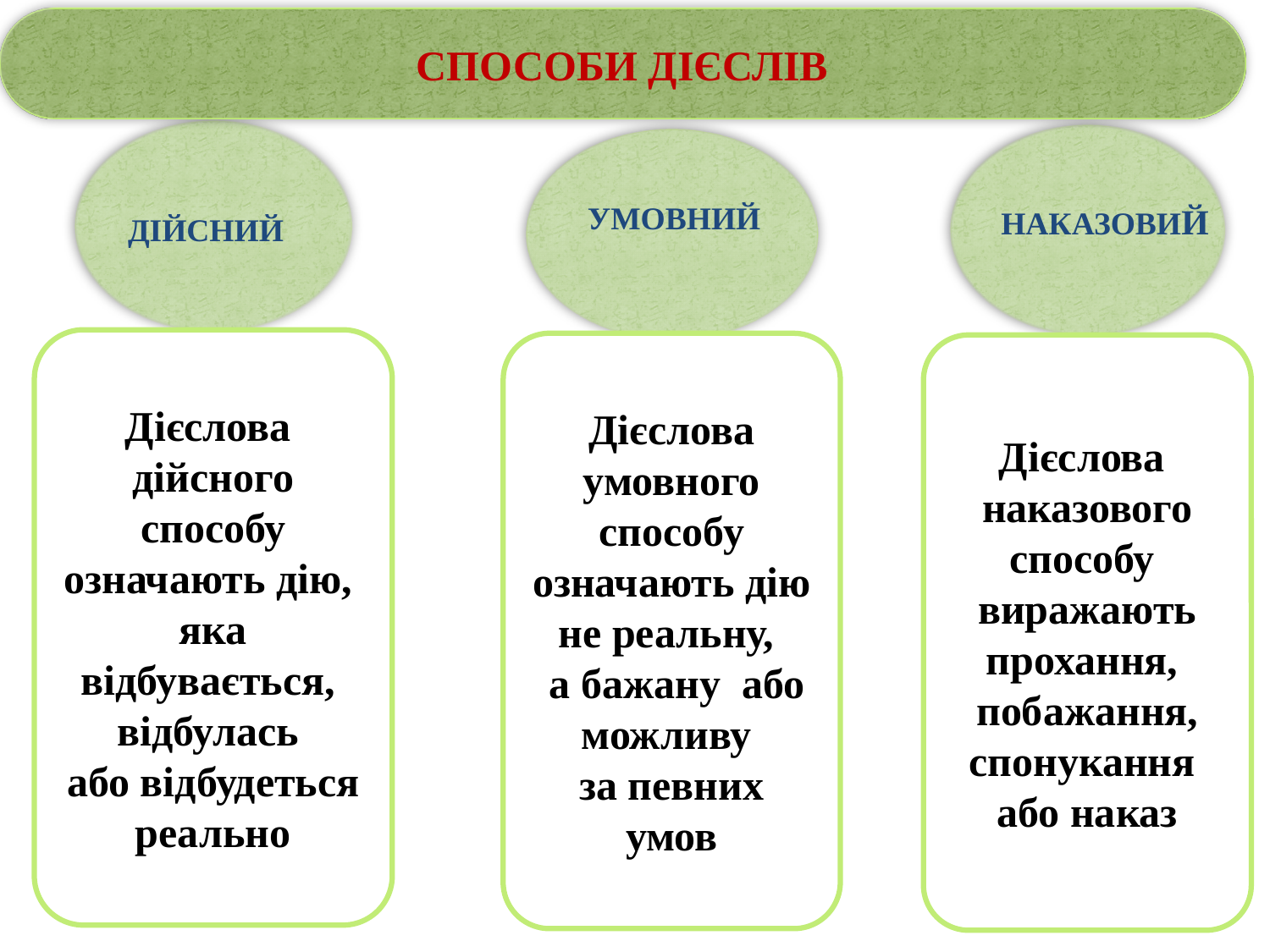

СПОСОБИ ДІЄСЛІВ
ДІЙСНИЙ

УМОВНИЙ
НАКАЗОВИЙ
Дієслова
дійсного способу
означають дію,
яка відбувається,
відбулась
або відбудеться
реально
Дієслова умовного
способу означають дію не реальну,
 а бажану  або можливу
за певних умов
Дієслова
наказового способу
виражають прохання,
побажання, спонукання
або наказ